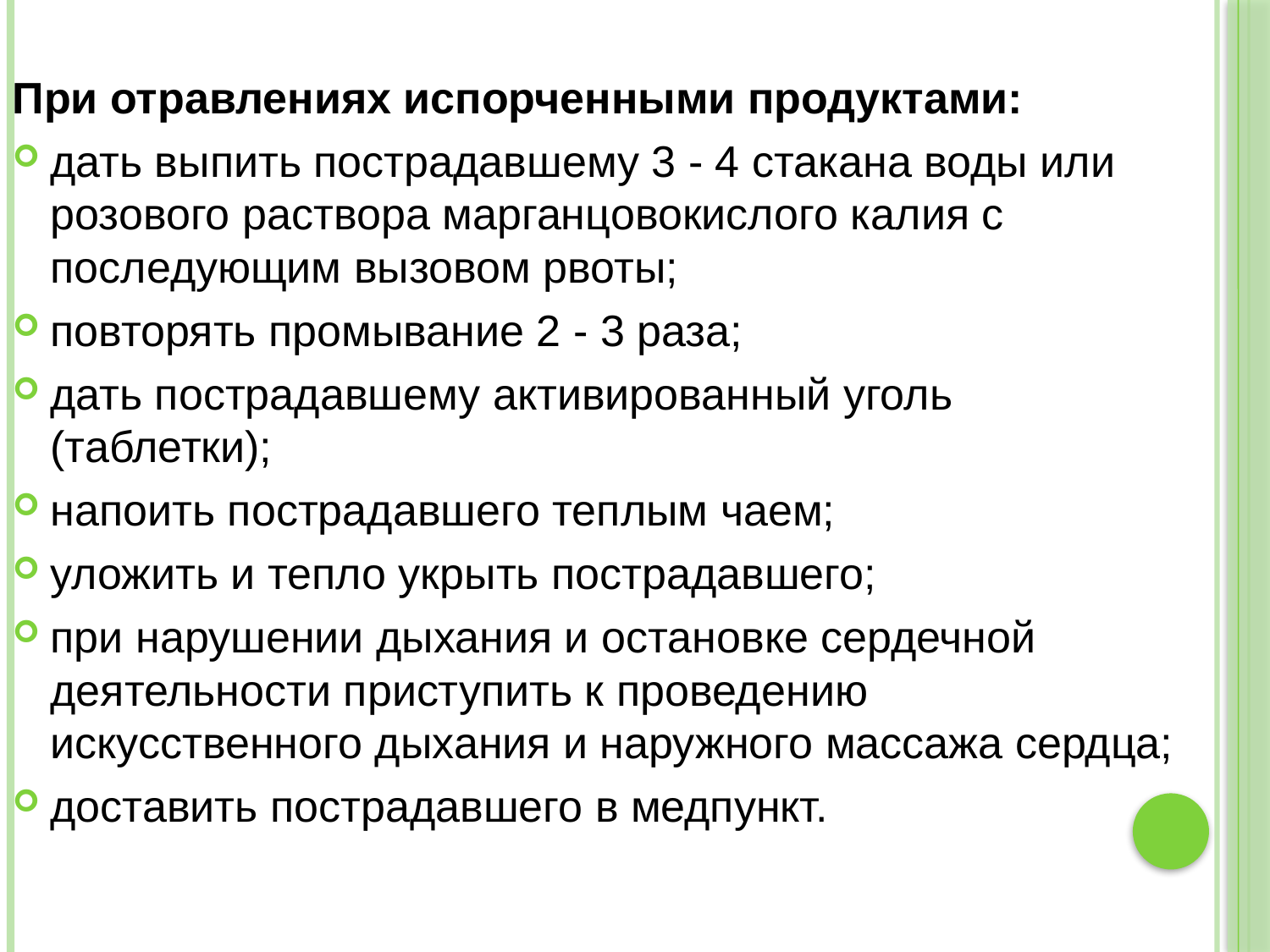

При отравлениях испорченными продуктами:
дать выпить пострадавшему 3 - 4 стакана воды или розового раствора марганцовокислого калия с последующим вызовом рвоты;
повторять промывание 2 - 3 раза;
дать пострадавшему активированный уголь (таблетки);
напоить пострадавшего теплым чаем;
уложить и тепло укрыть пострадавшего;
при нарушении дыхания и остановке сердечной деятельности приступить к проведению искусственного дыхания и наружного массажа сердца;
доставить пострадавшего в медпункт.